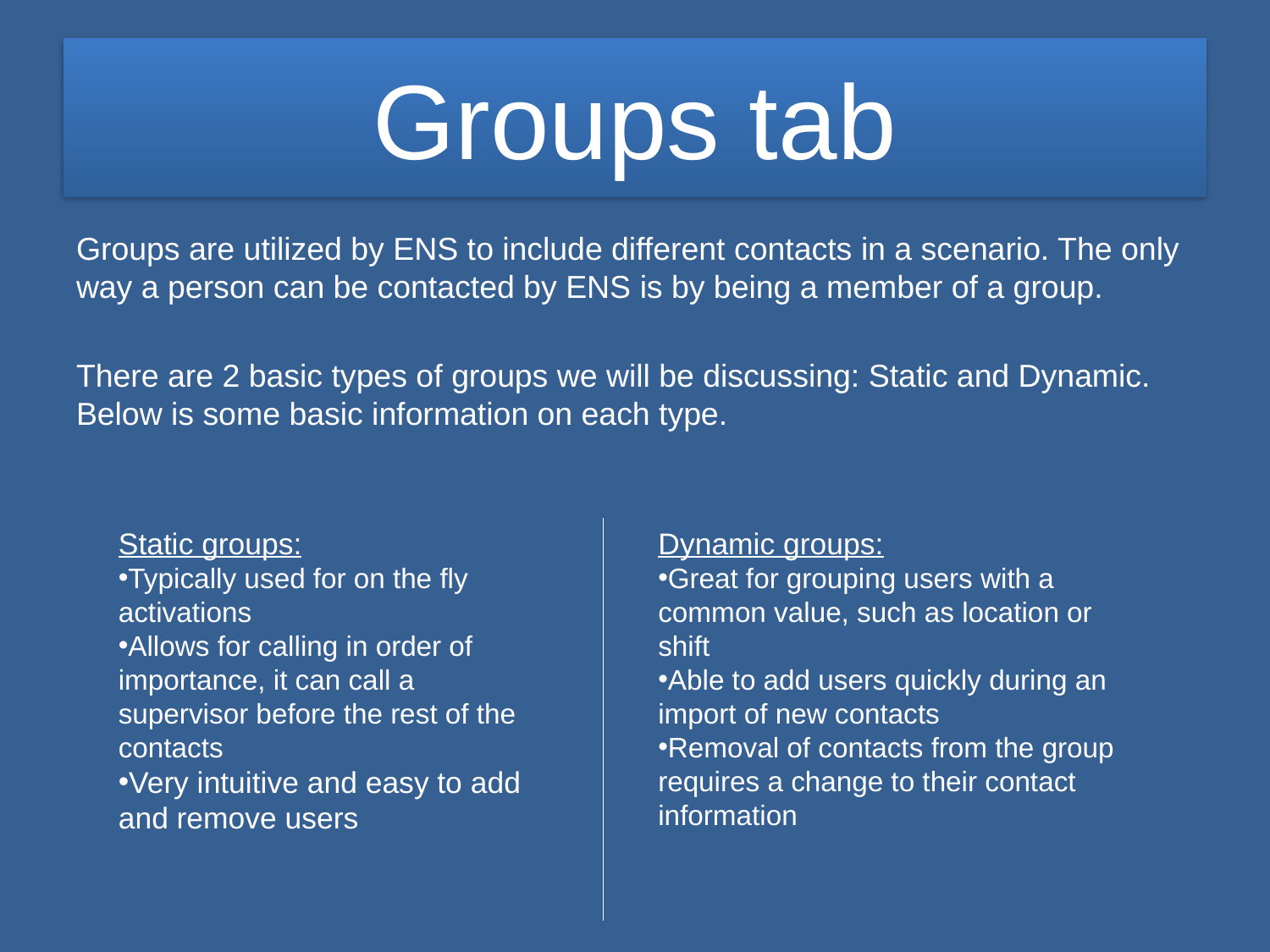

# Groups tab
Groups are utilized by ENS to include different contacts in a scenario. The only way a person can be contacted by ENS is by being a member of a group.

There are 2 basic types of groups we will be discussing: Static and Dynamic. Below is some basic information on each type.
Static groups:
Typically used for on the fly activations
Allows for calling in order of importance, it can call a supervisor before the rest of the contacts
Very intuitive and easy to add and remove users
Dynamic groups:
Great for grouping users with a common value, such as location or shift
Able to add users quickly during an import of new contacts
Removal of contacts from the group requires a change to their contact information